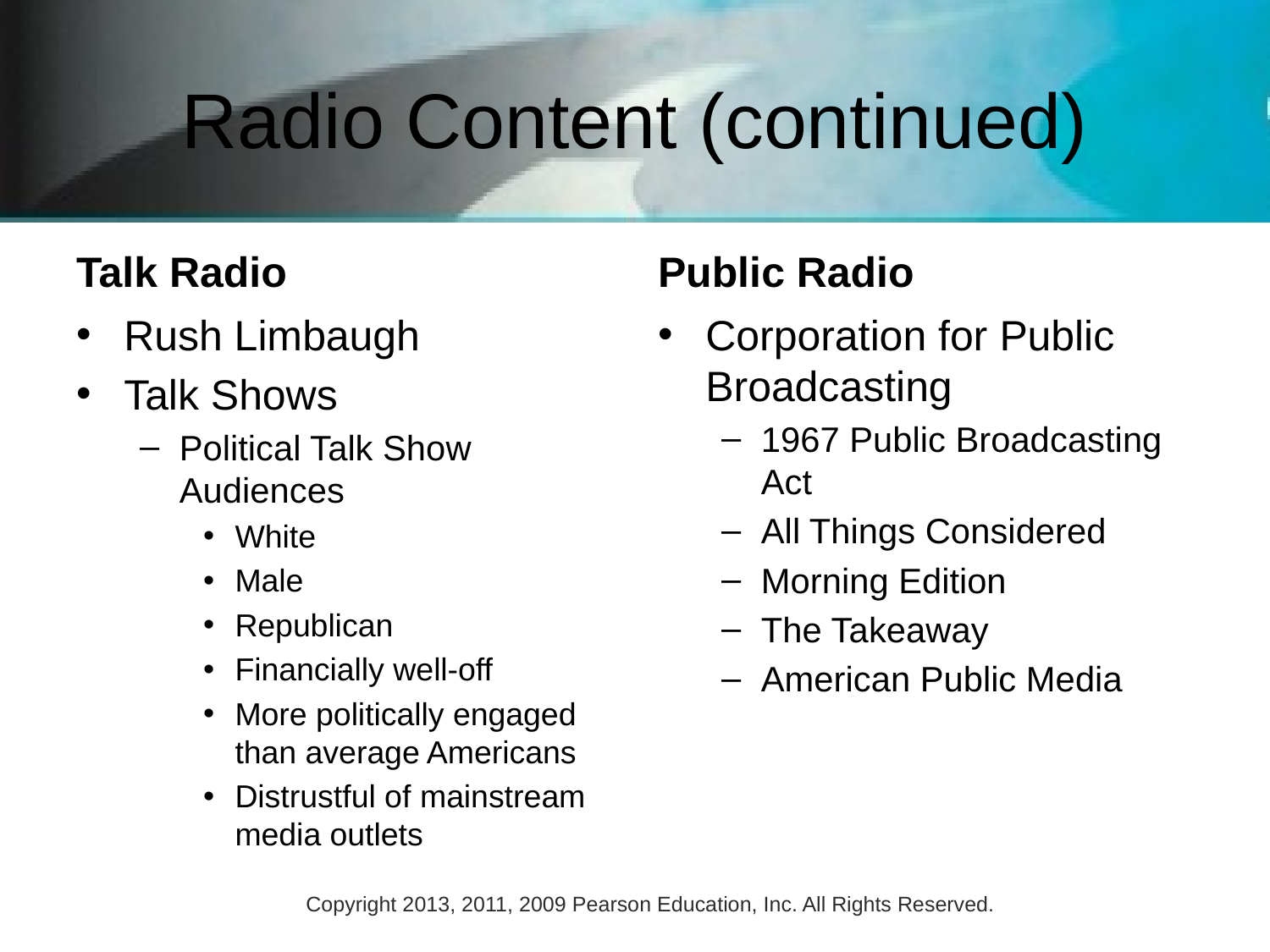

# Radio Content (continued)
Talk Radio
Public Radio
Rush Limbaugh
Talk Shows
Political Talk Show Audiences
White
Male
Republican
Financially well-off
More politically engaged than average Americans
Distrustful of mainstream media outlets
Corporation for Public Broadcasting
1967 Public Broadcasting Act
All Things Considered
Morning Edition
The Takeaway
American Public Media
Copyright 2013, 2011, 2009 Pearson Education, Inc. All Rights Reserved.